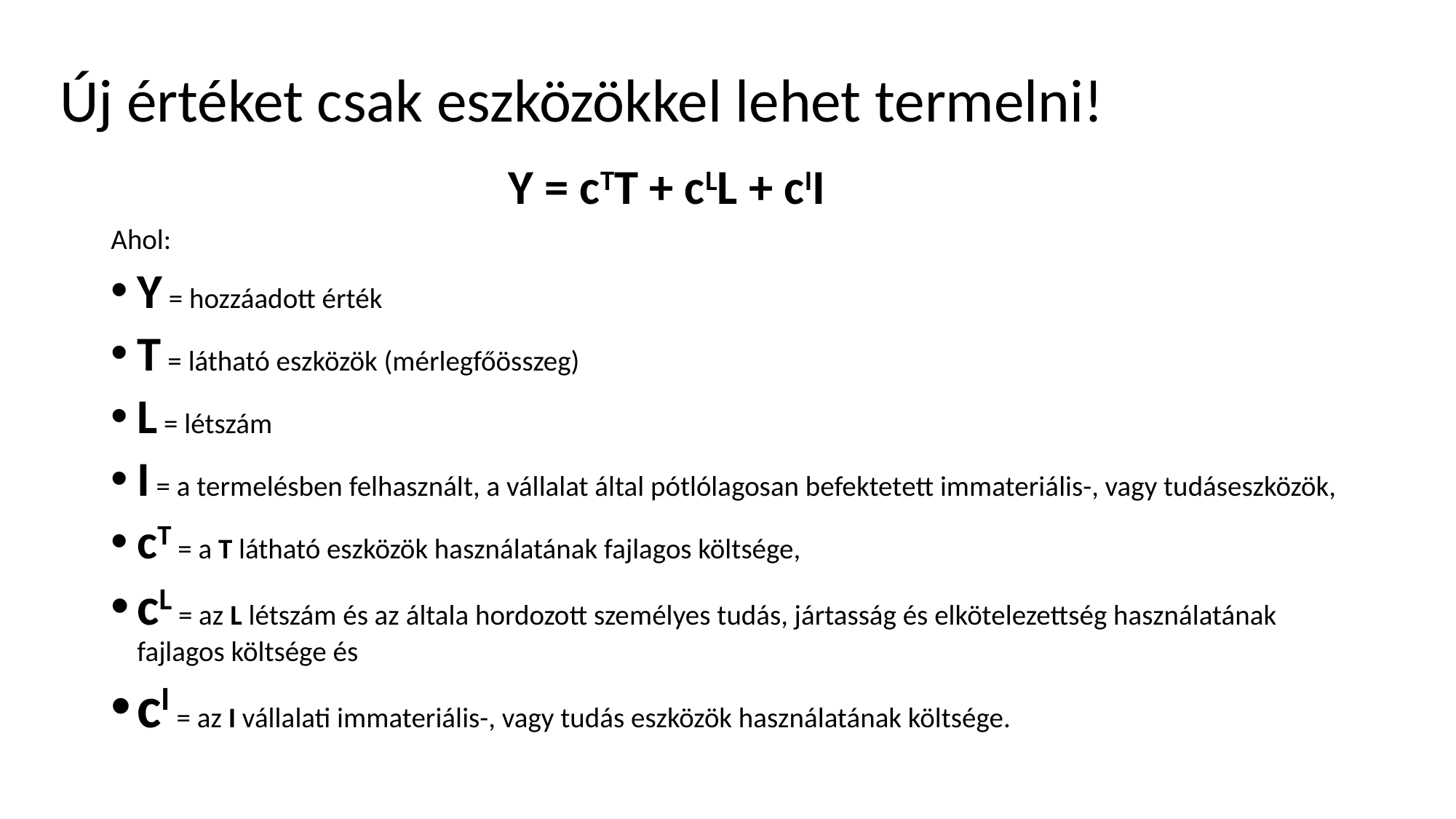

# Új értéket csak eszközökkel lehet termelni!
Y = cTT + cLL + cII
Ahol:
Y = hozzáadott érték
T = látható eszközök (mérlegfőösszeg)
L = létszám
I = a termelésben felhasznált, a vállalat által pótlólagosan befektetett immateriális-, vagy tudáseszközök,
cT = a T látható eszközök használatának fajlagos költsége,
cL = az L létszám és az általa hordozott személyes tudás, jártasság és elkötelezettség használatának fajlagos költsége és
cI = az I vállalati immateriális-, vagy tudás eszközök használatának költsége.